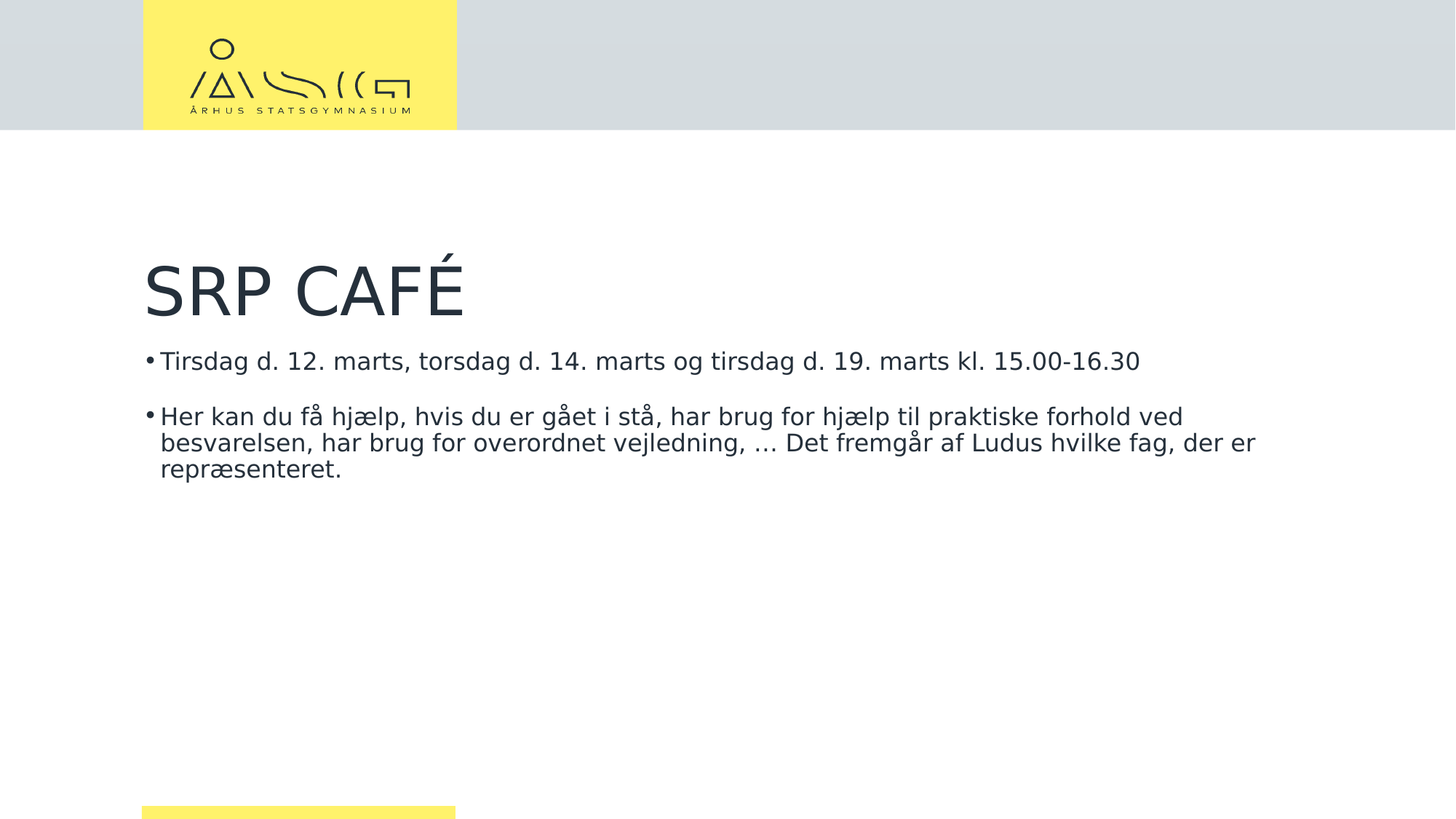

# SRP CAFÉ
Tirsdag d. 12. marts, torsdag d. 14. marts og tirsdag d. 19. marts kl. 15.00-16.30
Her kan du få hjælp, hvis du er gået i stå, har brug for hjælp til praktiske forhold ved besvarelsen, har brug for overordnet vejledning, … Det fremgår af Ludus hvilke fag, der er repræsenteret.